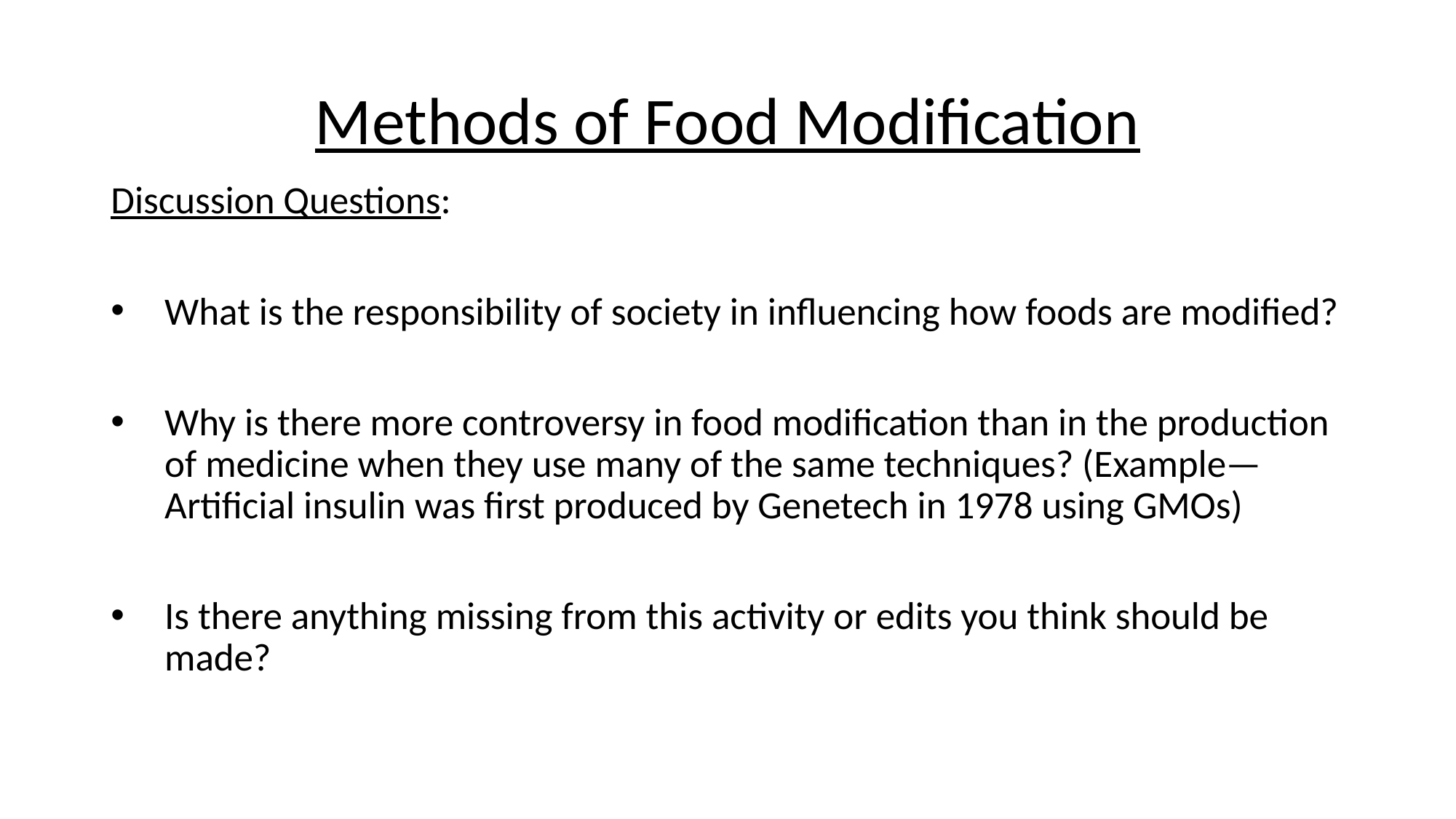

# Methods of Food Modification
Discussion Questions:

What is the responsibility of society in influencing how foods are modified?

Why is there more controversy in food modification than in the production of medicine when they use many of the same techniques? (Example—Artificial insulin was first produced by Genetech in 1978 using GMOs)

Is there anything missing from this activity or edits you think should be made?